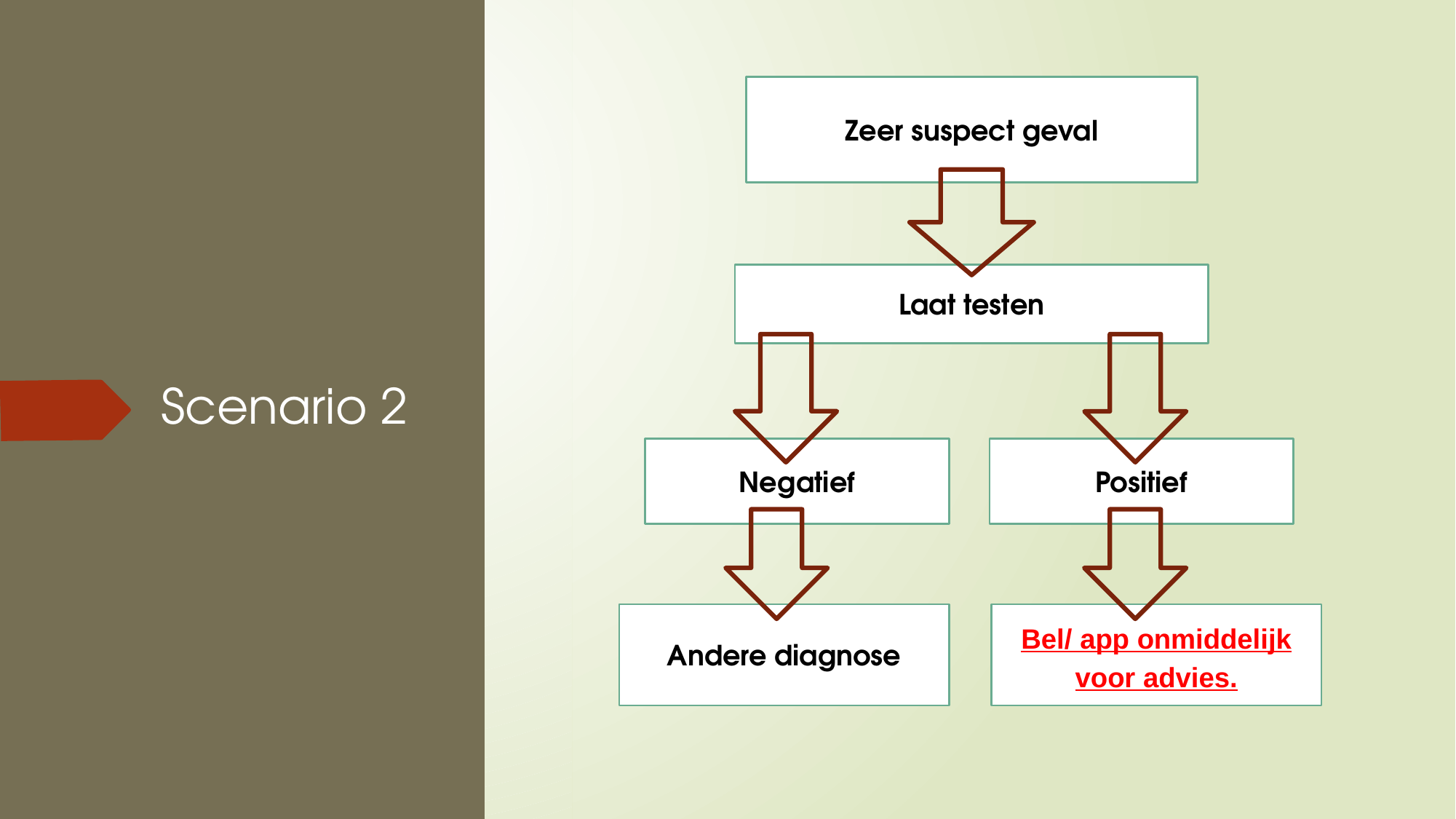

Zeer suspect geval

Laat testen

Negatief
Positief

Andere diagnose
Bel/ app onmiddelijk voor advies.

# Scenario 2